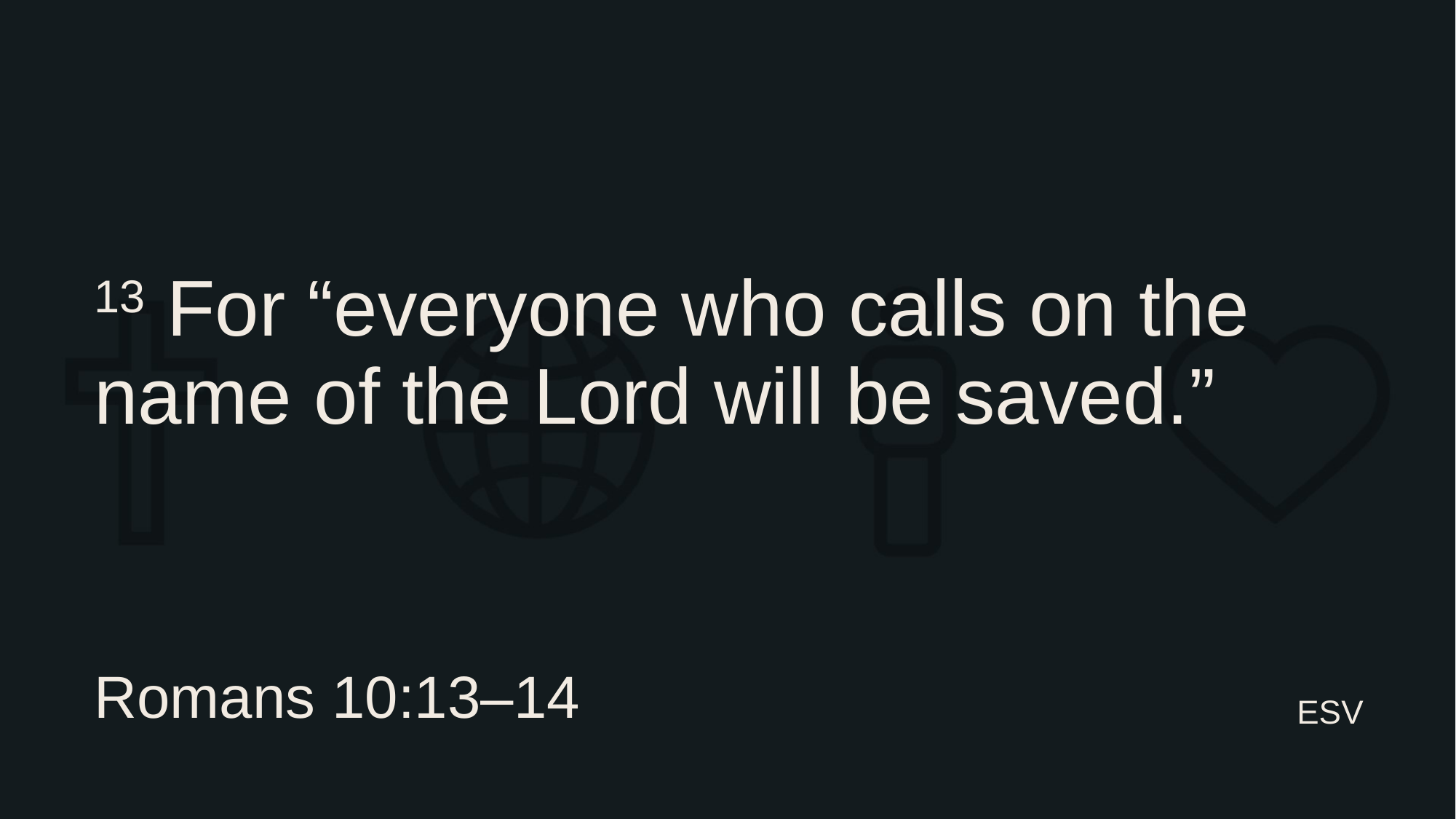

# 13 For “everyone who calls on the name of the Lord will be saved.”
Romans 10:13–14
ESV